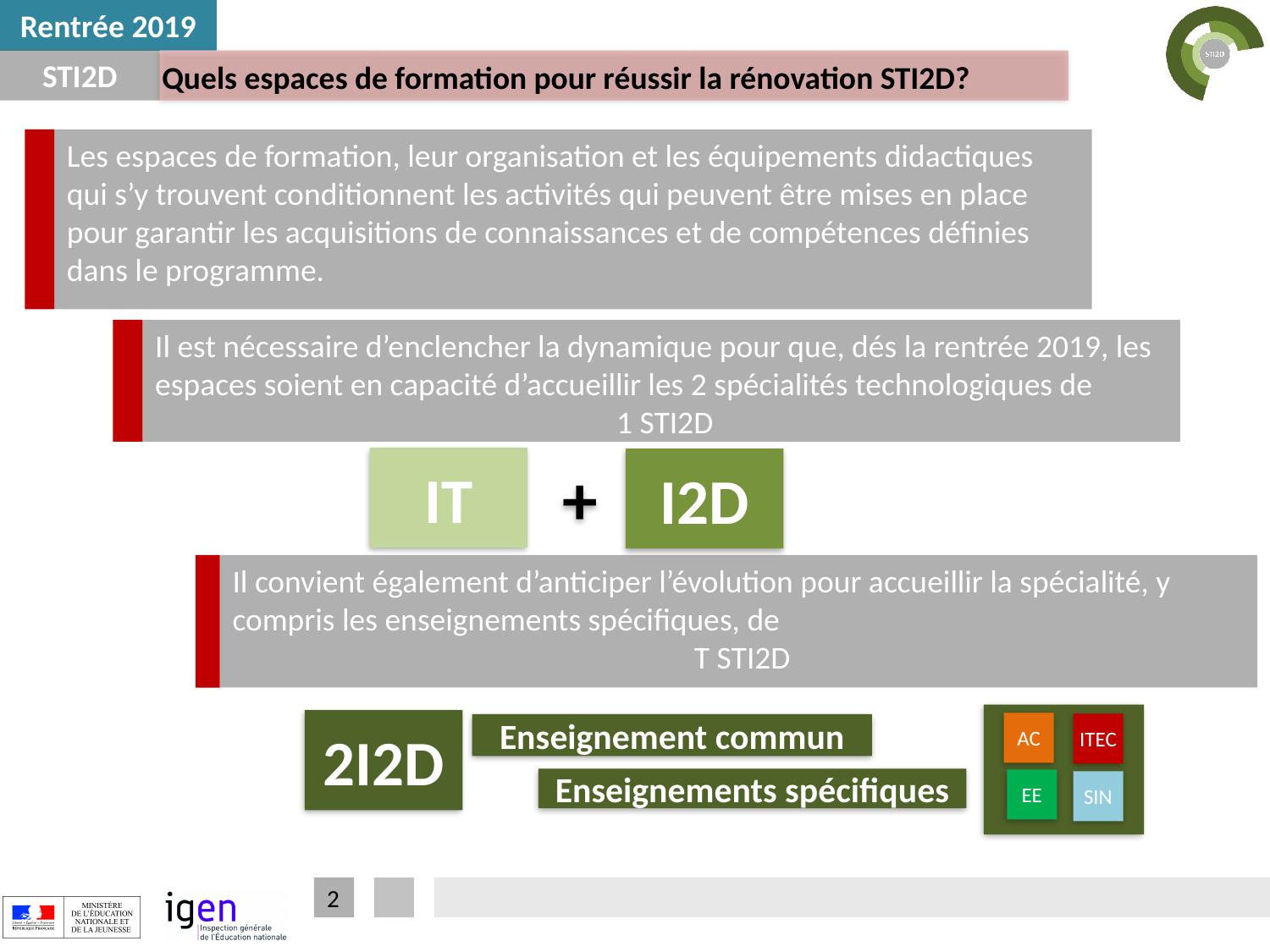

# Quels espaces de formation pour réussir la rénovation STI2D?
Les espaces de formation, leur organisation et les équipements didactiques qui s’y trouvent conditionnent les activités qui peuvent être mises en place pour garantir les acquisitions de connaissances et de compétences définies dans le programme.

Il est nécessaire d’enclencher la dynamique pour que, dés la rentrée 2019, les espaces soient en capacité d’accueillir les 2 spécialités technologiques de
 1 STI2D

IT
I2D
+

Il convient également d’anticiper l’évolution pour accueillir la spécialité, y compris les enseignements spécifiques, de
 T STI2D

AC
ITEC
EE
SIN
2I2D
Enseignement commun
Enseignements spécifiques
2